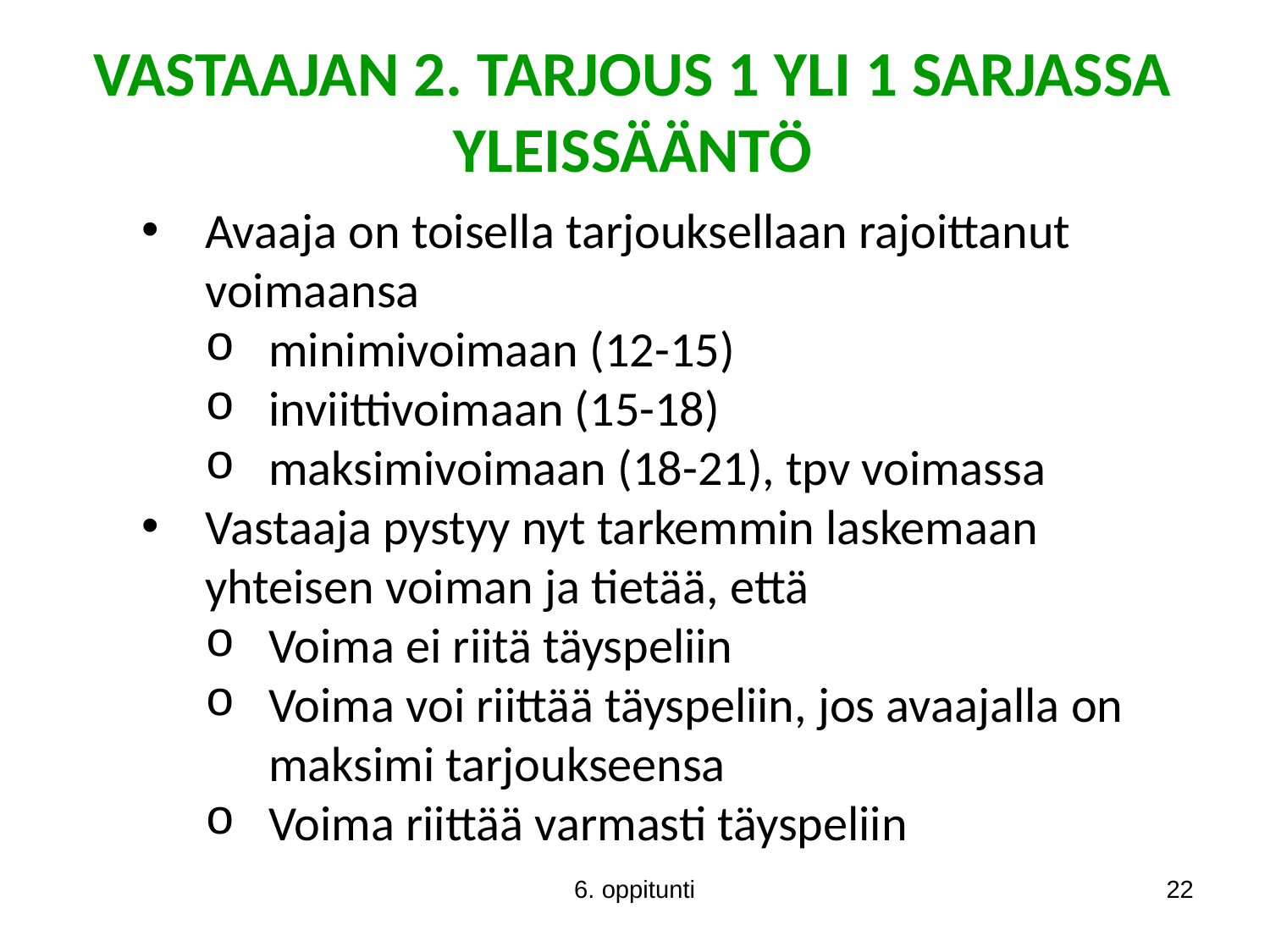

VASTAAJAN 2. TARJOUS 1 YLI 1 SARJASSA
YLEISSÄÄNTÖ
Avaaja on toisella tarjouksellaan rajoittanut voimaansa
minimivoimaan (12-15)
inviittivoimaan (15-18)
maksimivoimaan (18-21), tpv voimassa
Vastaaja pystyy nyt tarkemmin laskemaan yhteisen voiman ja tietää, että
Voima ei riitä täyspeliin
Voima voi riittää täyspeliin, jos avaajalla on maksimi tarjoukseensa
Voima riittää varmasti täyspeliin
6. oppitunti
22